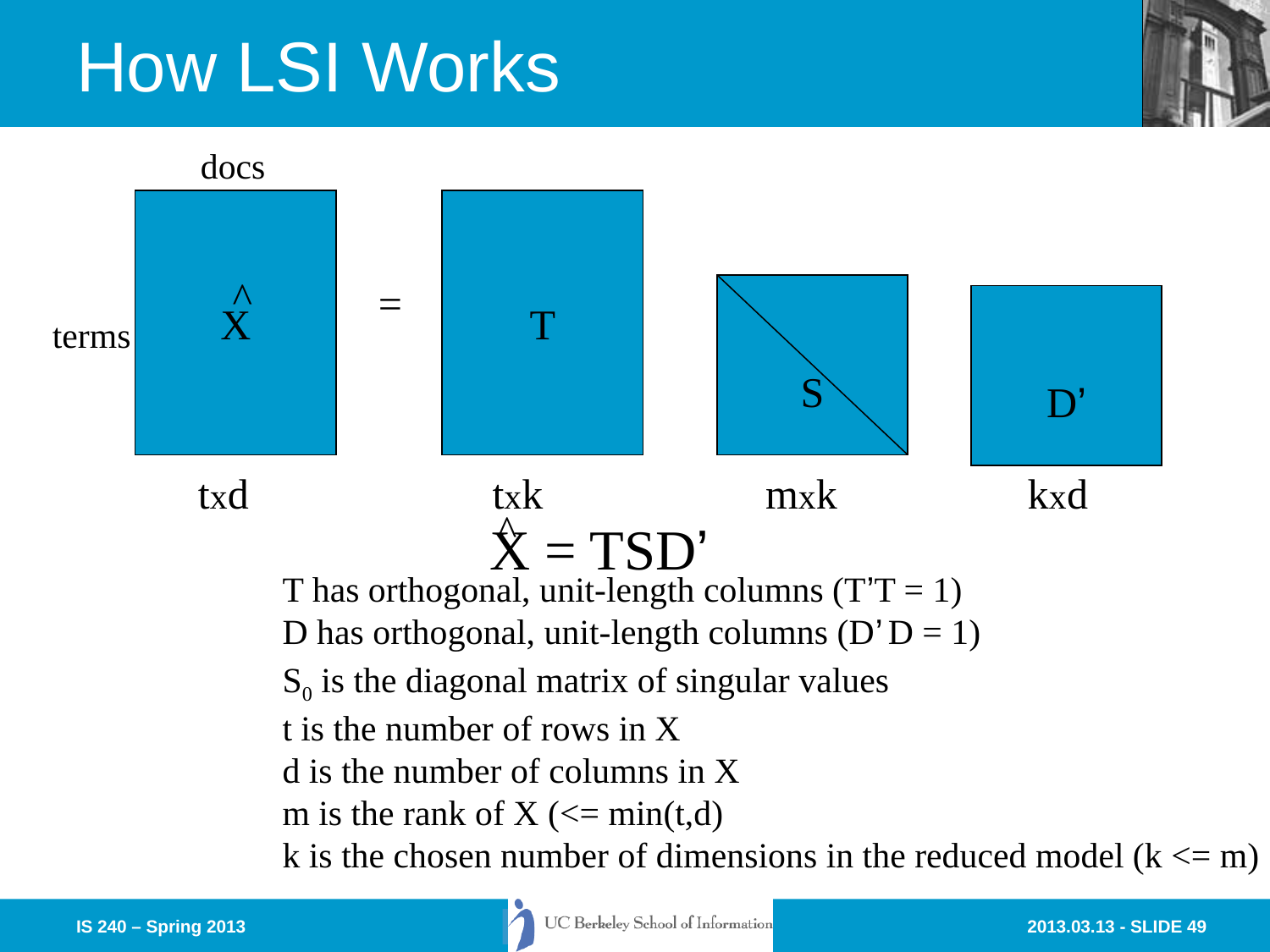

# How LSI Works
docs
X
T
^
=

S

D’
terms
txd                       txk                     mxk                  kxd
^
X = TSD’
T has orthogonal, unit-length columns (T’T = 1)
D has orthogonal, unit-length columns (D’ D = 1)
S0 is the diagonal matrix of singular values
t is the number of rows in X
d is the number of columns in X
m is the rank of X (<= min(t,d)
k is the chosen number of dimensions in the reduced model (k <= m)
IS 240 – Spring 2013